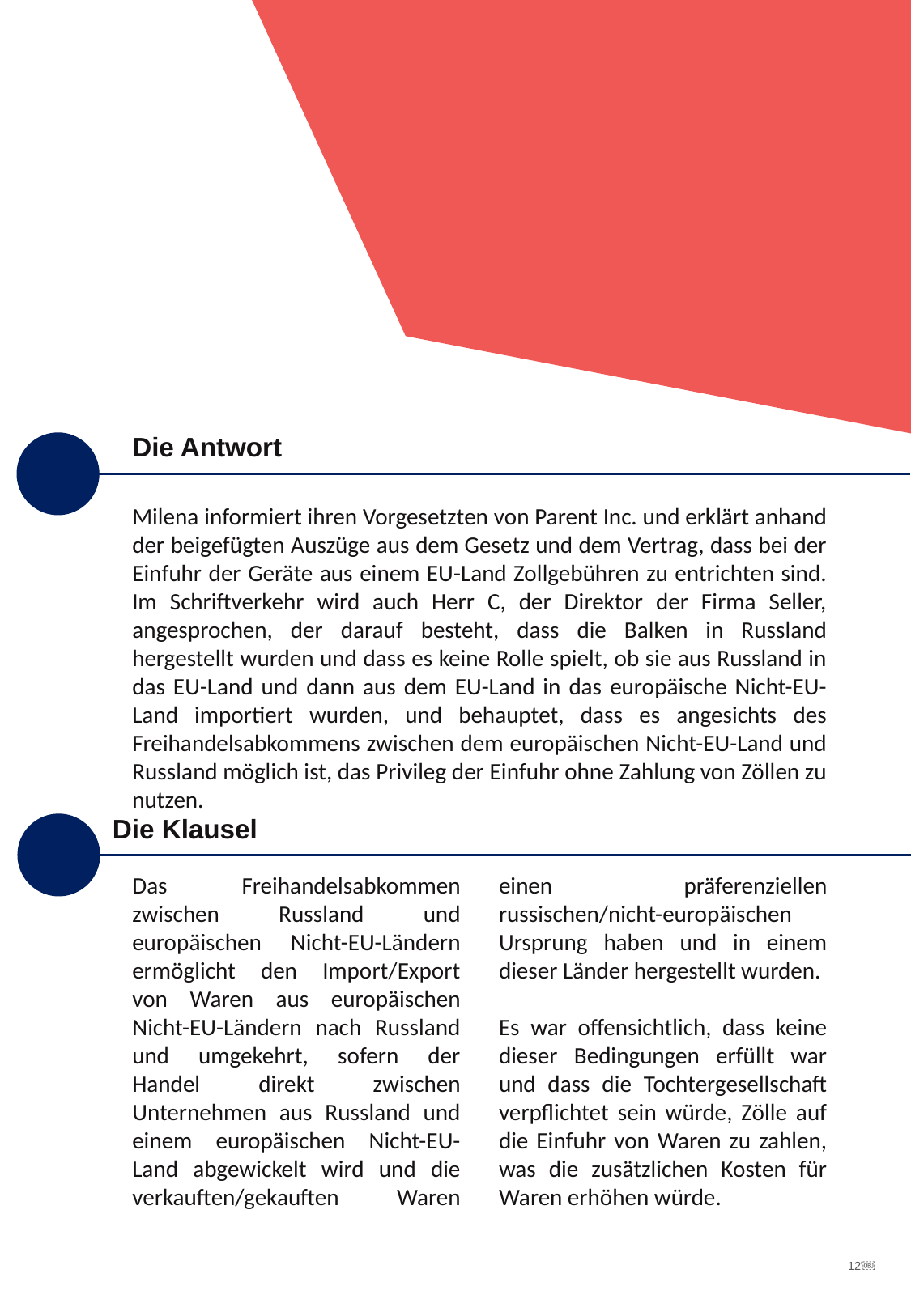

"

Die Antwort

Milena informiert ihren Vorgesetzten von Parent Inc. und erklärt anhand der beigefügten Auszüge aus dem Gesetz und dem Vertrag, dass bei der Einfuhr der Geräte aus einem EU-Land Zollgebühren zu entrichten sind. Im Schriftverkehr wird auch Herr C, der Direktor der Firma Seller, angesprochen, der darauf besteht, dass die Balken in Russland hergestellt wurden und dass es keine Rolle spielt, ob sie aus Russland in das EU-Land und dann aus dem EU-Land in das europäische Nicht-EU-Land importiert wurden, und behauptet, dass es angesichts des Freihandelsabkommens zwischen dem europäischen Nicht-EU-Land und Russland möglich ist, das Privileg der Einfuhr ohne Zahlung von Zöllen zu nutzen.
Die Klausel

Das Freihandelsabkommen zwischen Russland und europäischen Nicht-EU-Ländern ermöglicht den Import/Export von Waren aus europäischen Nicht-EU-Ländern nach Russland und umgekehrt, sofern der Handel direkt zwischen Unternehmen aus Russland und einem europäischen Nicht-EU-Land abgewickelt wird und die verkauften/gekauften Waren einen präferenziellen russischen/nicht-europäischen Ursprung haben und in einem dieser Länder hergestellt wurden.

Es war offensichtlich, dass keine dieser Bedingungen erfüllt war und dass die Tochtergesellschaft verpflichtet sein würde, Zölle auf die Einfuhr von Waren zu zahlen, was die zusätzlichen Kosten für Waren erhöhen würde.